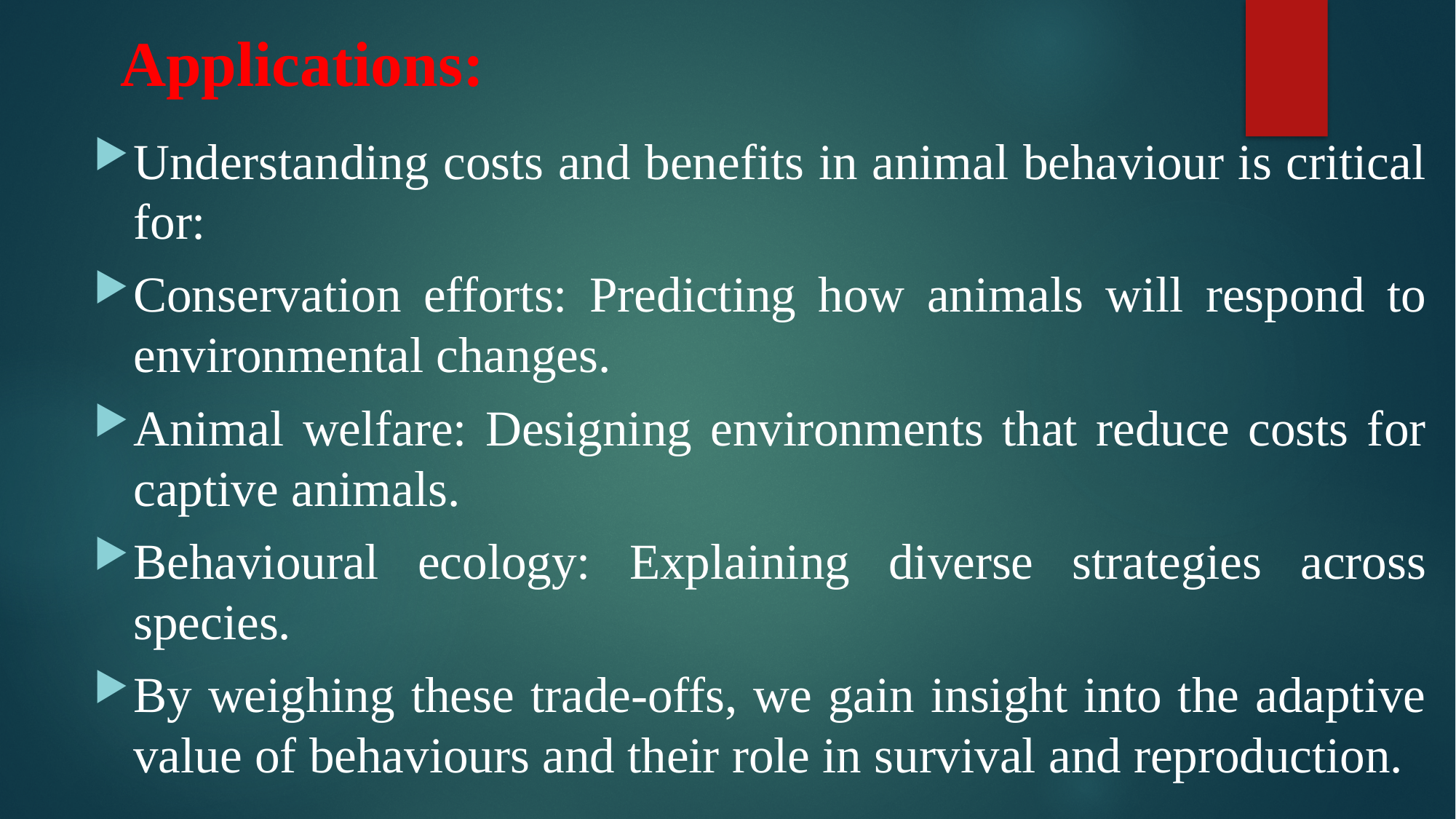

# Applications:
Understanding costs and benefits in animal behaviour is critical for:
Conservation efforts: Predicting how animals will respond to environmental changes.
Animal welfare: Designing environments that reduce costs for captive animals.
Behavioural ecology: Explaining diverse strategies across species.
By weighing these trade-offs, we gain insight into the adaptive value of behaviours and their role in survival and reproduction.